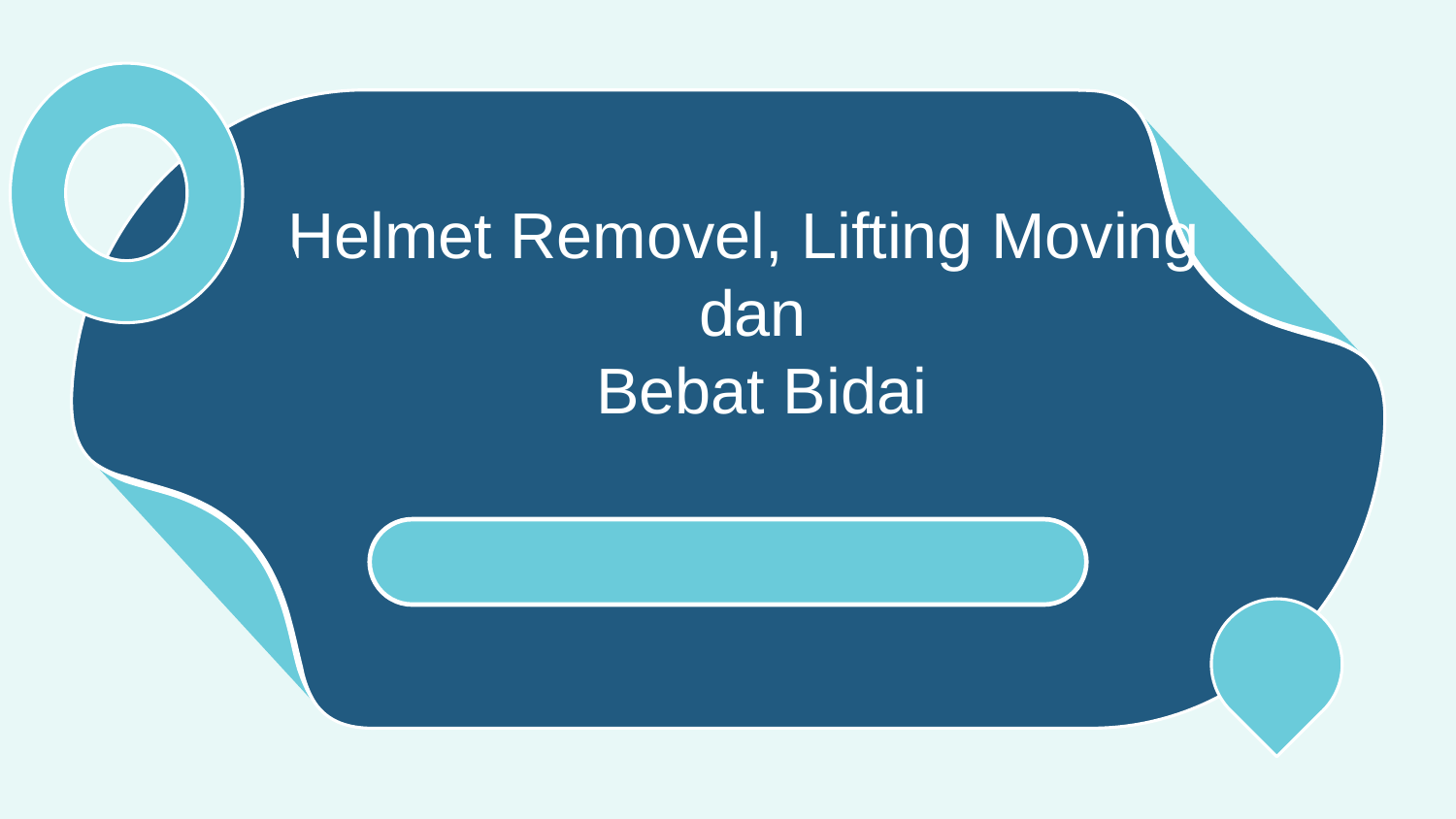

# Helmet Removel, Lifting Moving dan Bebat Bidai